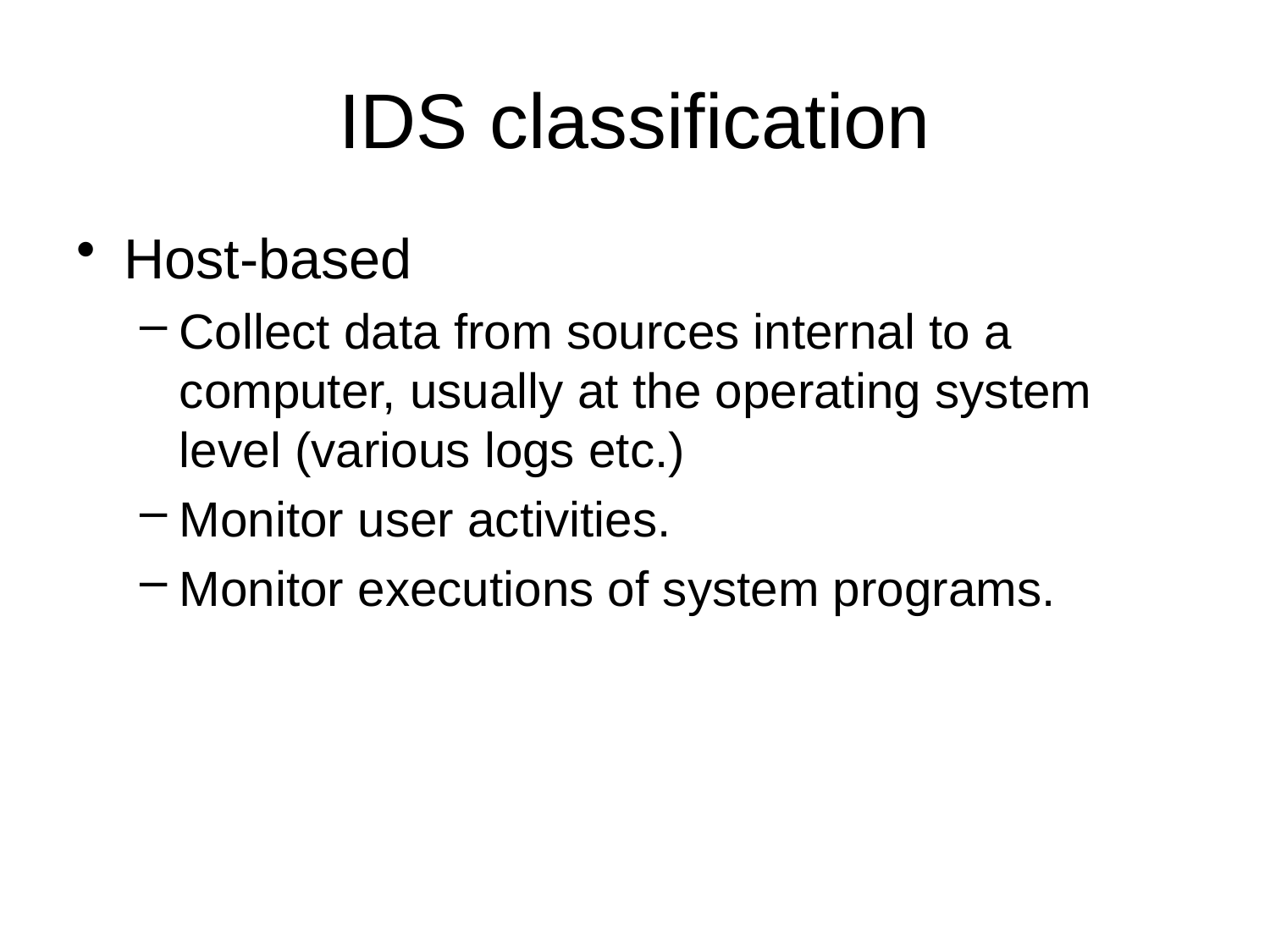

# IDS classification
Host-based
Collect data from sources internal to a computer, usually at the operating system level (various logs etc.)
Monitor user activities.
Monitor executions of system programs.